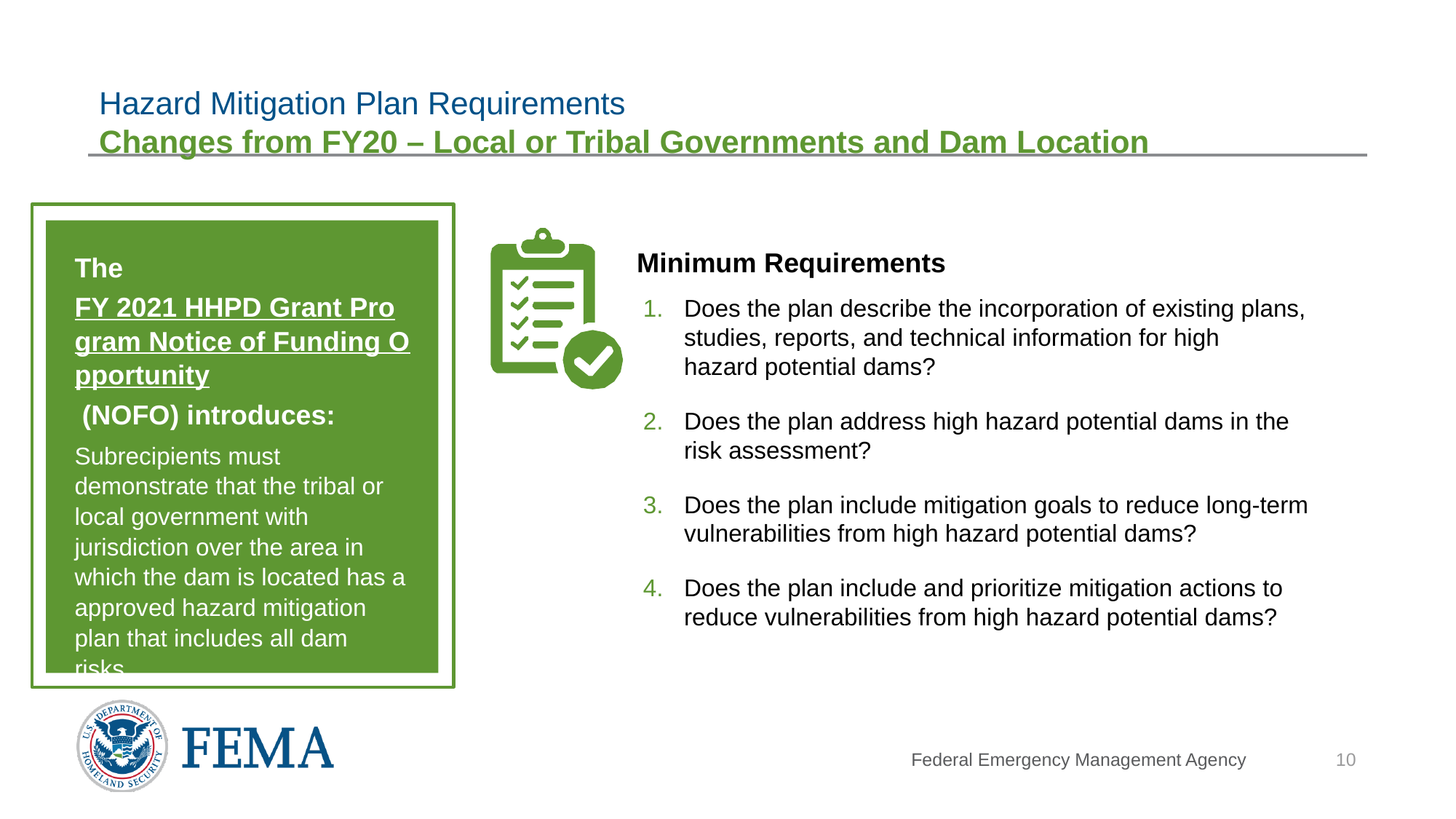

# Hazard Mitigation Plan Requirements Changes from FY20 – Local or Tribal Governments and Dam Location

The FY 2021 HHPD Grant Program Notice of Funding Opportunity (NOFO) introduces:
Subrecipients must demonstrate that the tribal or local government with jurisdiction over the area in
which the dam is located has a approved hazard mitigation plan that includes all dam risks.
Minimum Requirements
Does the plan describe the incorporation of existing plans, studies, reports, and technical information for high hazard potential dams?
Does the plan address high hazard potential dams in the risk assessment?
Does the plan include mitigation goals to reduce long-term vulnerabilities from high hazard potential dams?
Does the plan include and prioritize mitigation actions to reduce vulnerabilities from high hazard potential dams?
10